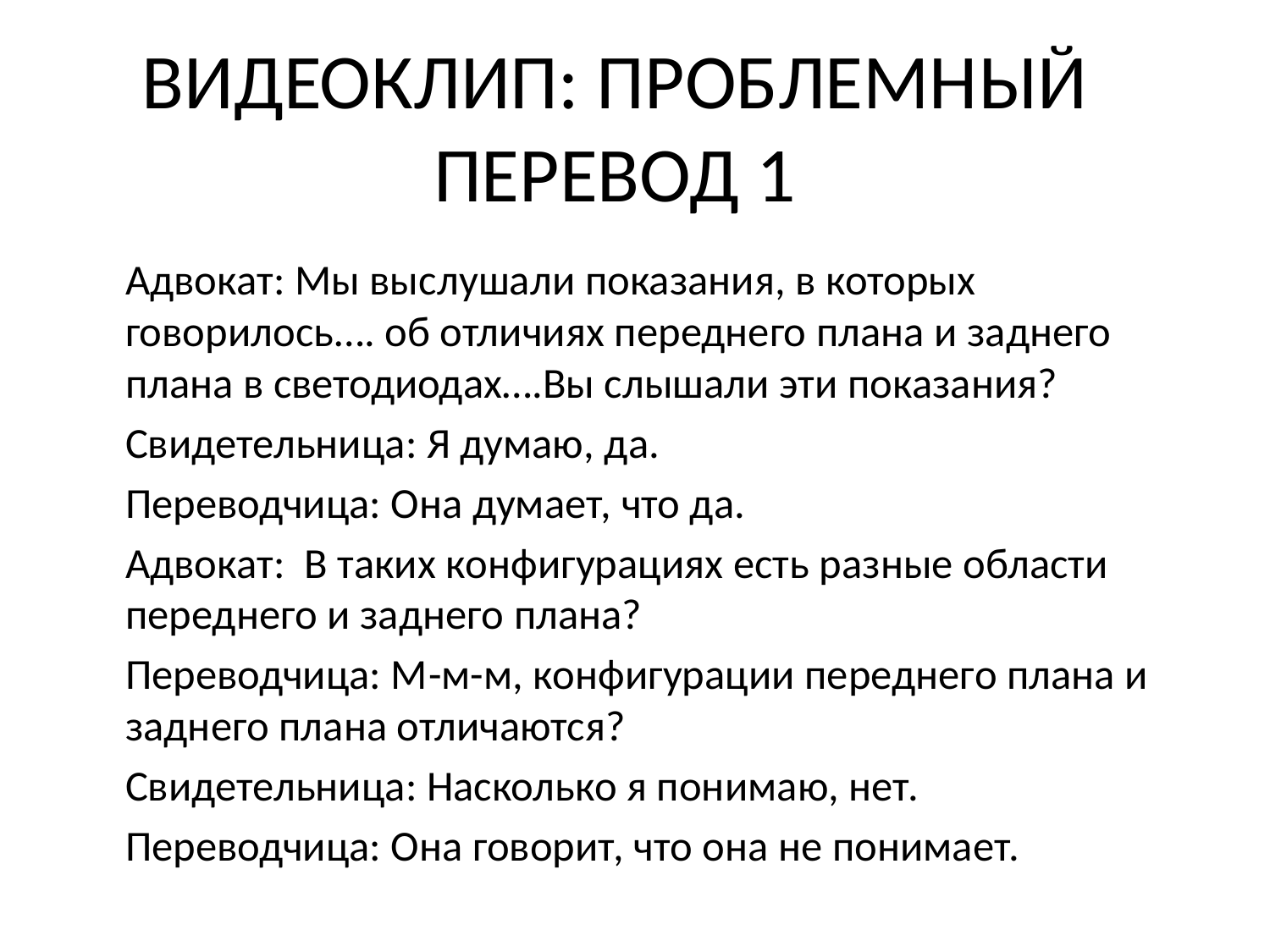

# ВИДЕОКЛИП: ПРОБЛЕМНЫЙ ПЕРЕВОД 1
Адвокат: Мы выслушали показания, в которых говорилось…. об отличиях переднего плана и заднего плана в светодиодах….Вы слышали эти показания?
Свидетельница: Я думаю, да.
Переводчица: Она думает, что да.
Адвокат:  В таких конфигурациях есть разные области переднего и заднего плана?
Переводчица: М-м-м, конфигурации переднего плана и заднего плана отличаются?
Свидетельница: Насколько я понимаю, нет.
Переводчица: Она говорит, что она не понимает.